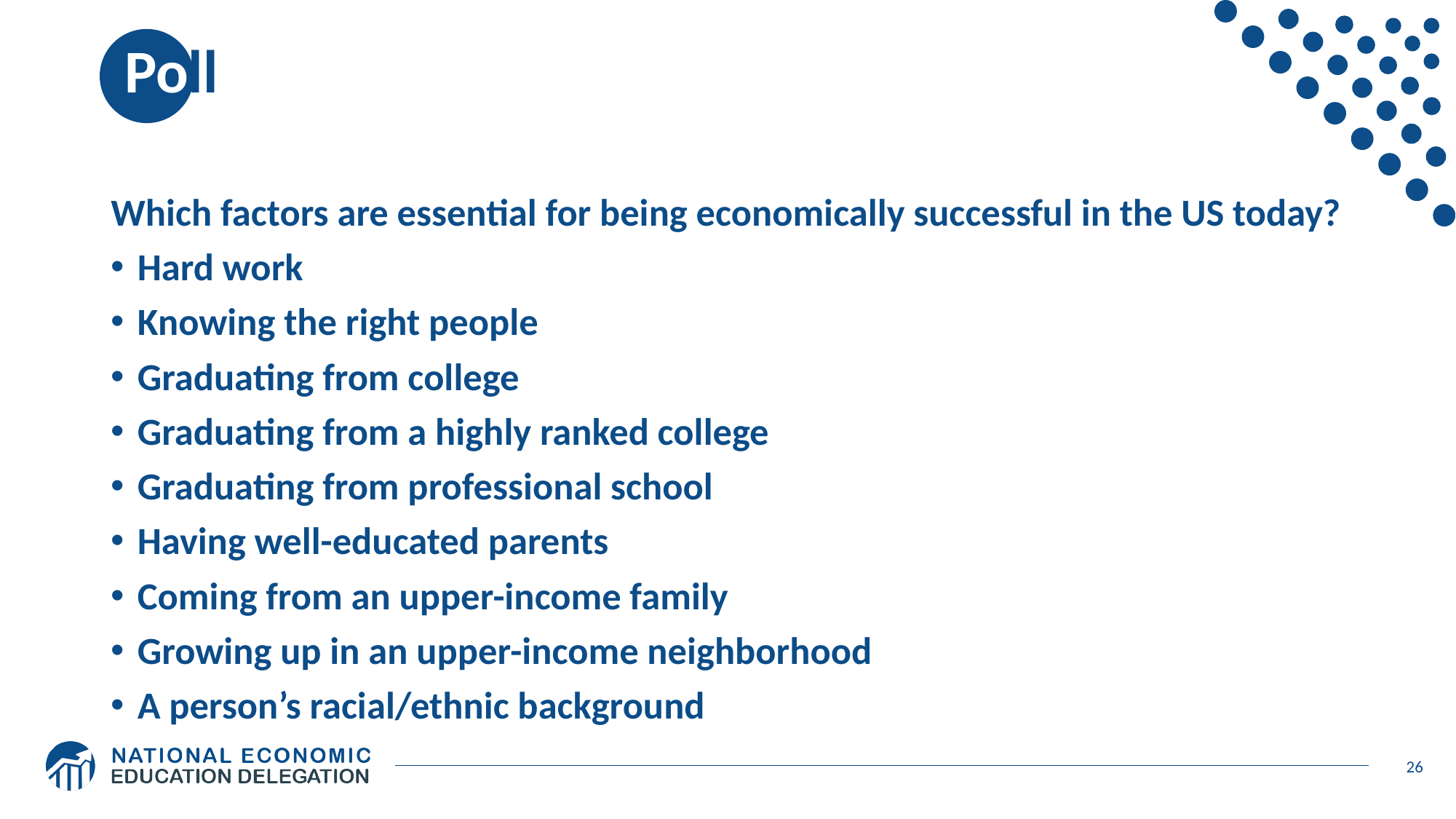

# Poll
Which factors are essential for being economically successful in the US today?
Hard work
Knowing the right people
Graduating from college
Graduating from a highly ranked college
Graduating from professional school
Having well-educated parents
Coming from an upper-income family
Growing up in an upper-income neighborhood
A person’s racial/ethnic background

26